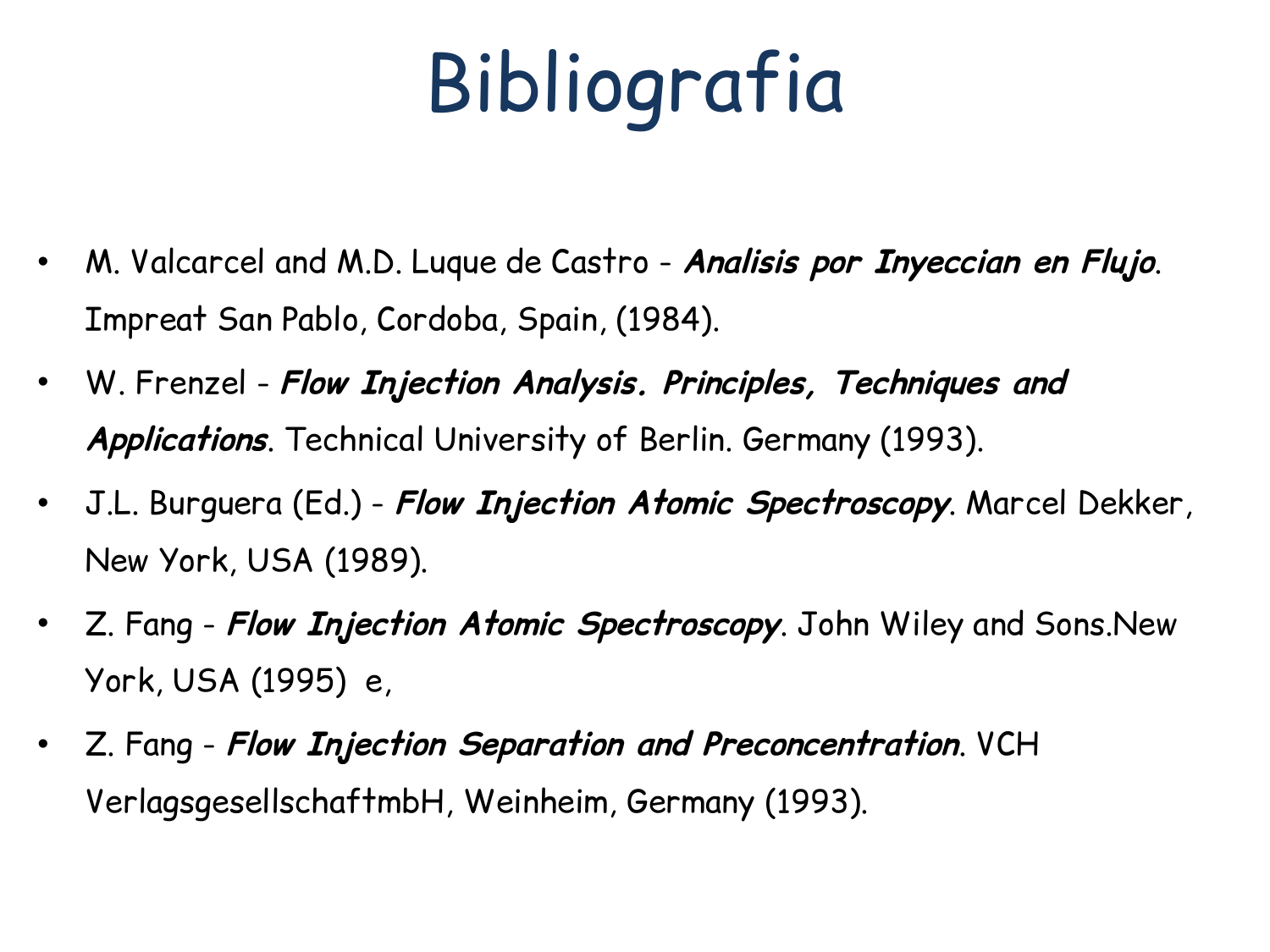

# Bibliografia
M. Valcarcel and M.D. Luque de Castro - Analisis por Inyeccian en Flujo. Impreat San Pablo, Cordoba, Spain, (1984).
W. Frenzel - Flow Injection Analysis. Principles, Techniques and Applications. Technical University of Berlin. Germany (1993).
J.L. Burguera (Ed.) - Flow Injection Atomic Spectroscopy. Marcel Dekker,  New York, USA (1989).
Z. Fang - Flow Injection Atomic Spectroscopy. John Wiley and Sons.New York, USA (1995)  e,
Z. Fang - Flow Injection Separation and Preconcentration. VCH VerlagsgesellschaftmbH, Weinheim, Germany (1993).